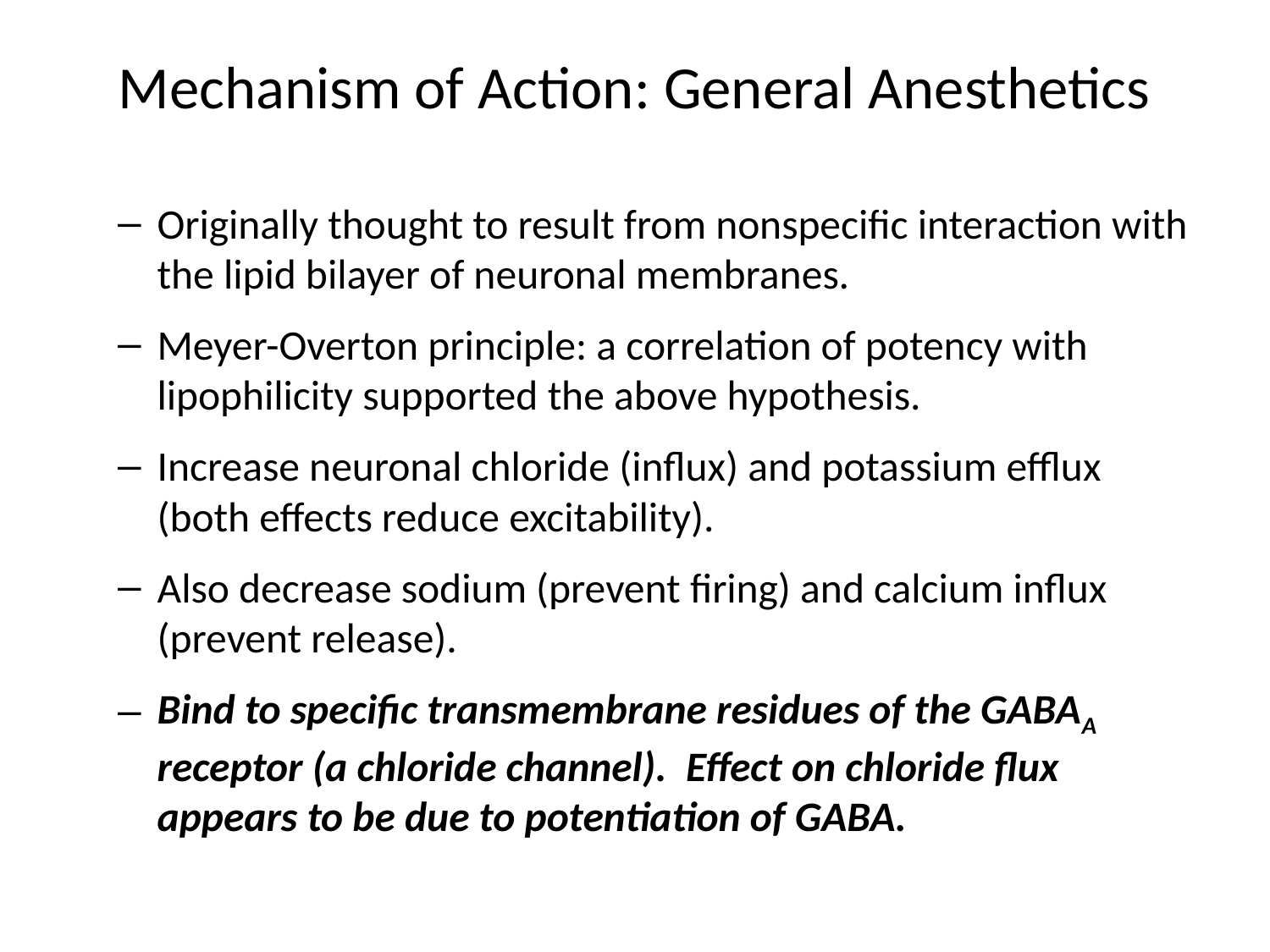

# Mechanism of Action: General Anesthetics
Originally thought to result from nonspecific interaction with the lipid bilayer of neuronal membranes.
Meyer-Overton principle: a correlation of potency with lipophilicity supported the above hypothesis.
Increase neuronal chloride (influx) and potassium efflux (both effects reduce excitability).
Also decrease sodium (prevent firing) and calcium influx (prevent release).
Bind to specific transmembrane residues of the GABAA receptor (a chloride channel).  Effect on chloride flux appears to be due to potentiation of GABA.